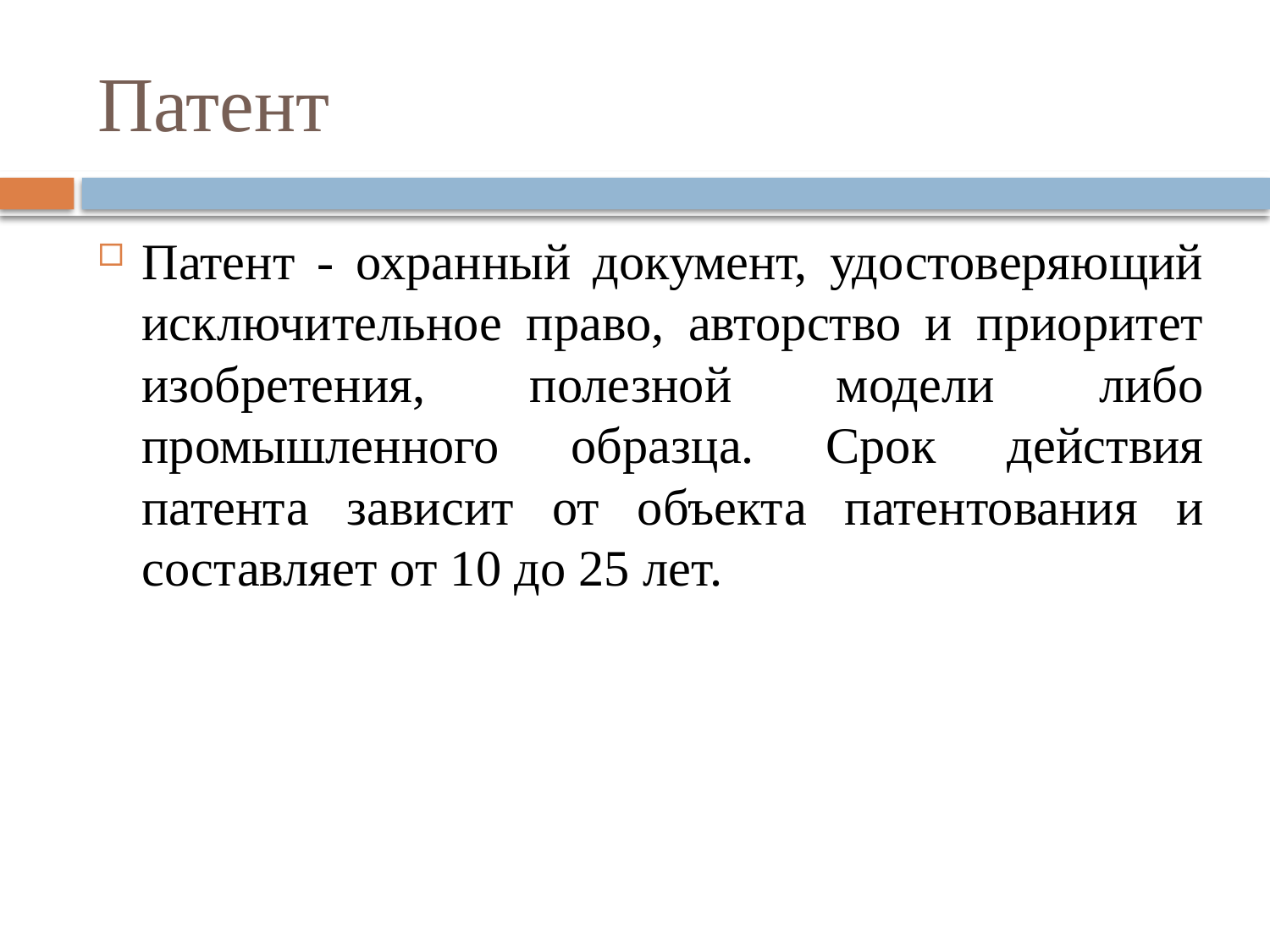

# Патент
Патент - охранный документ, удостоверяющий исключительное право, авторство и приоритет изобретения, полезной модели либо промышленного образца. Срок действия патента зависит от объекта патентования и составляет от 10 до 25 лет.